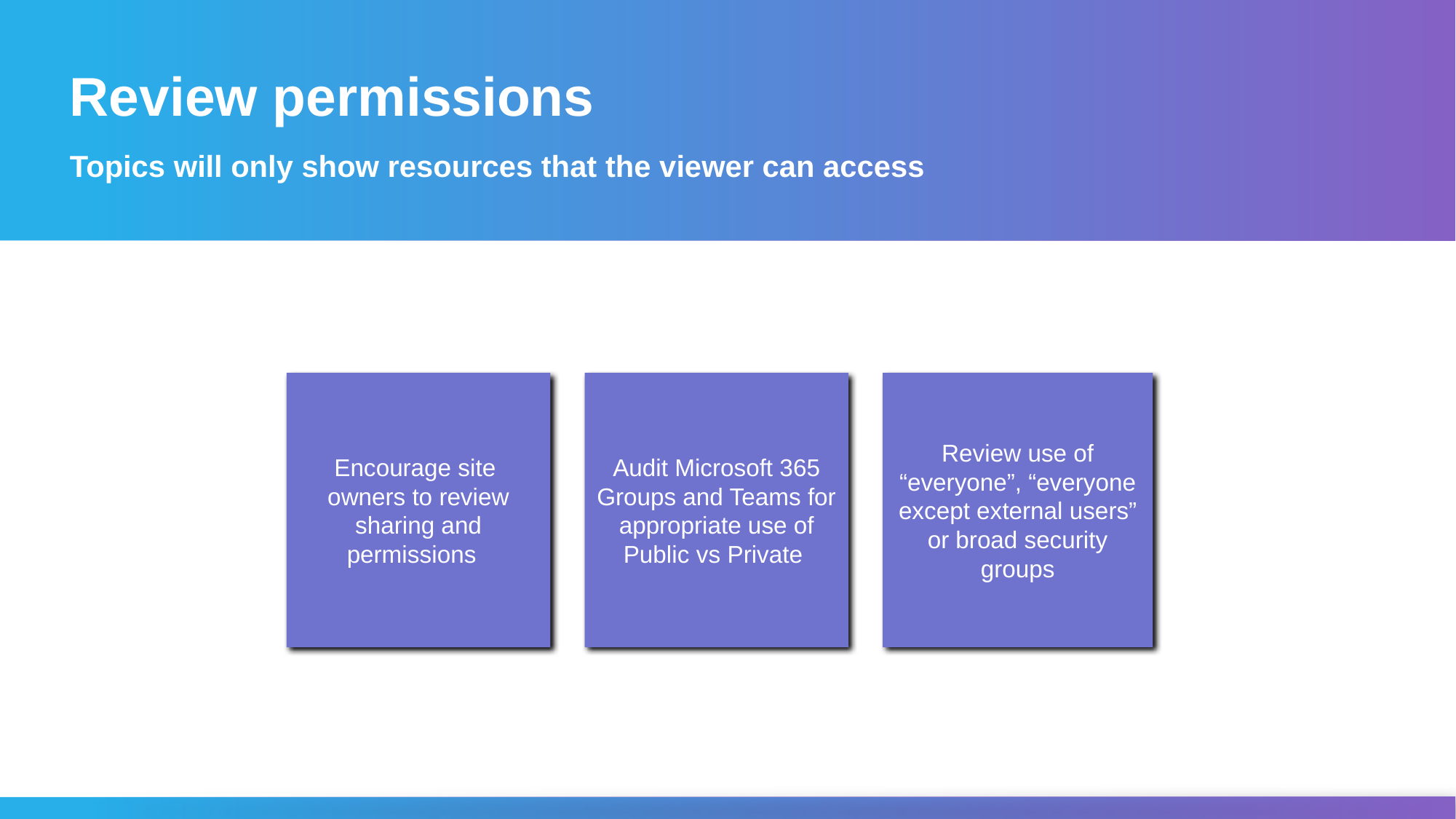

# Review permissions
Topics will only show resources that the viewer can access
Audit Microsoft 365 Groups and Teams for appropriate use of Public vs Private
Encourage site
owners to review sharing and permissions
Review use of “everyone”, “everyone except external users” or broad security groups